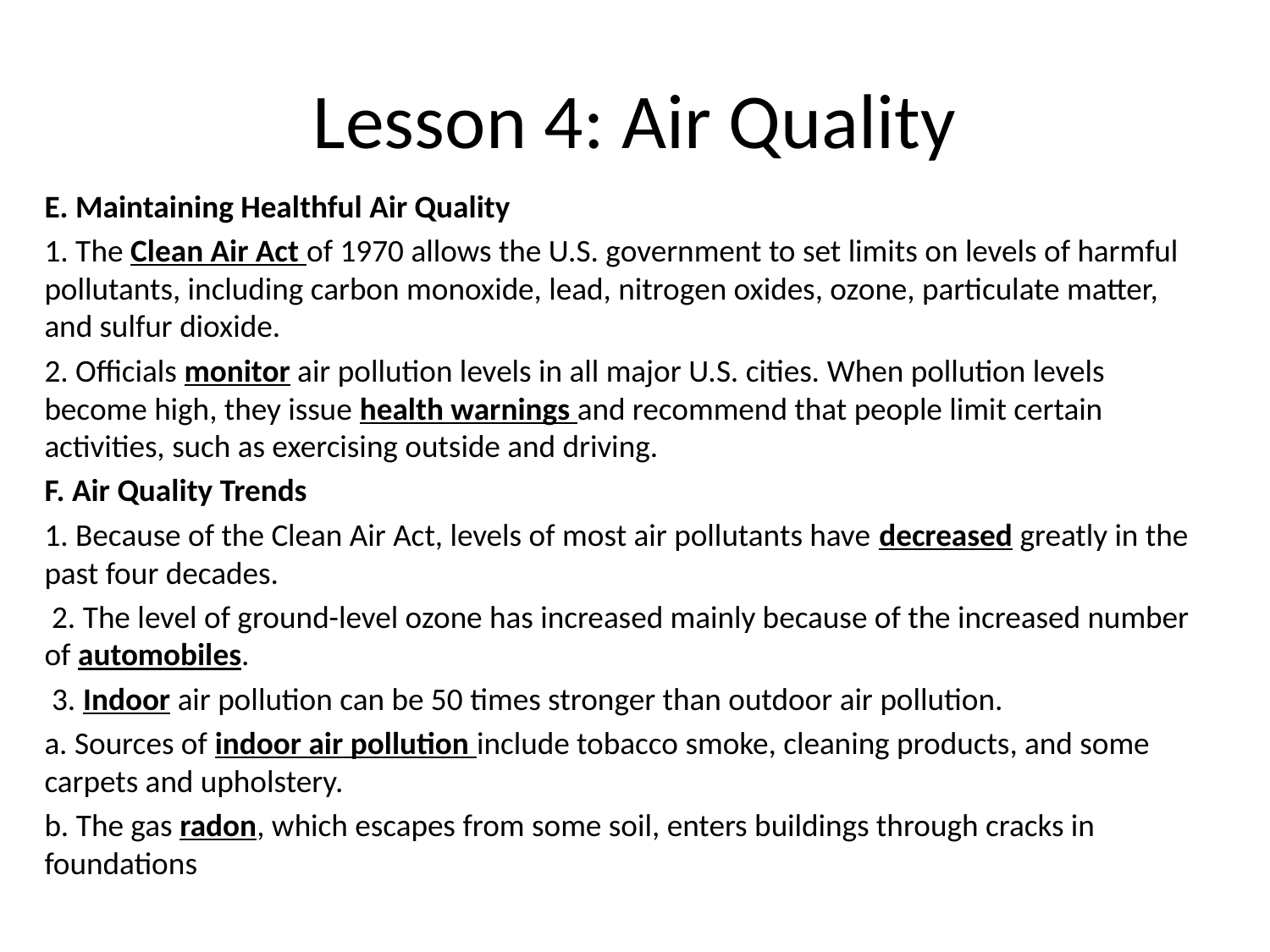

# Lesson 4: Air Quality
E. Maintaining Healthful Air Quality
1. The Clean Air Act of 1970 allows the U.S. government to set limits on levels of harmful pollutants, including carbon monoxide, lead, nitrogen oxides, ozone, particulate matter, and sulfur dioxide.
2. Officials monitor air pollution levels in all major U.S. cities. When pollution levels become high, they issue health warnings and recommend that people limit certain activities, such as exercising outside and driving.
F. Air Quality Trends
1. Because of the Clean Air Act, levels of most air pollutants have decreased greatly in the past four decades.
 2. The level of ground-level ozone has increased mainly because of the increased number of automobiles.
 3. Indoor air pollution can be 50 times stronger than outdoor air pollution.
a. Sources of indoor air pollution include tobacco smoke, cleaning products, and some carpets and upholstery.
b. The gas radon, which escapes from some soil, enters buildings through cracks in foundations